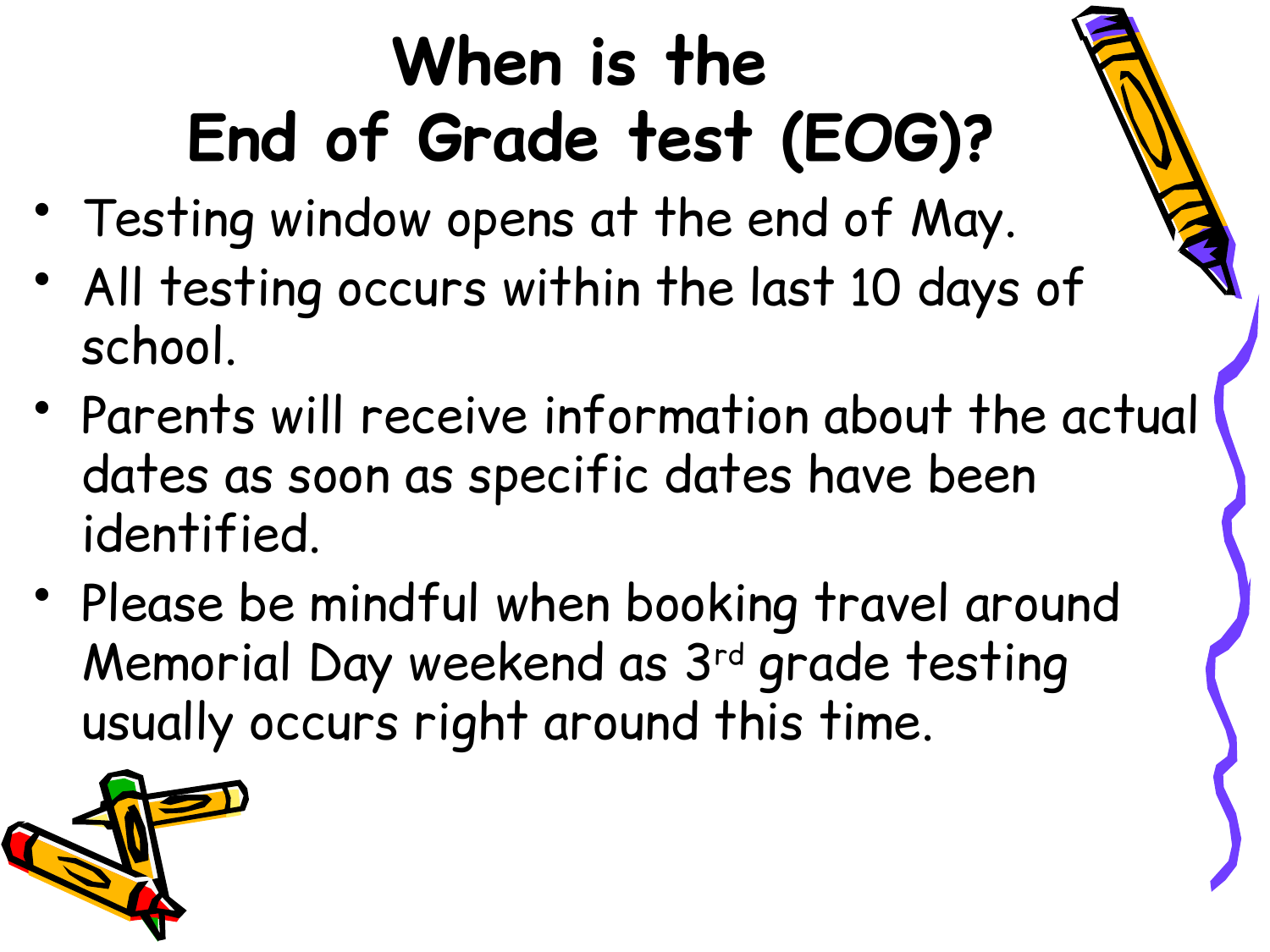

# When is the End of Grade test (EOG)?
Testing window opens at the end of May.
All testing occurs within the last 10 days of school.
Parents will receive information about the actual dates as soon as specific dates have been identified.
Please be mindful when booking travel around Memorial Day weekend as 3rd grade testing usually occurs right around this time.